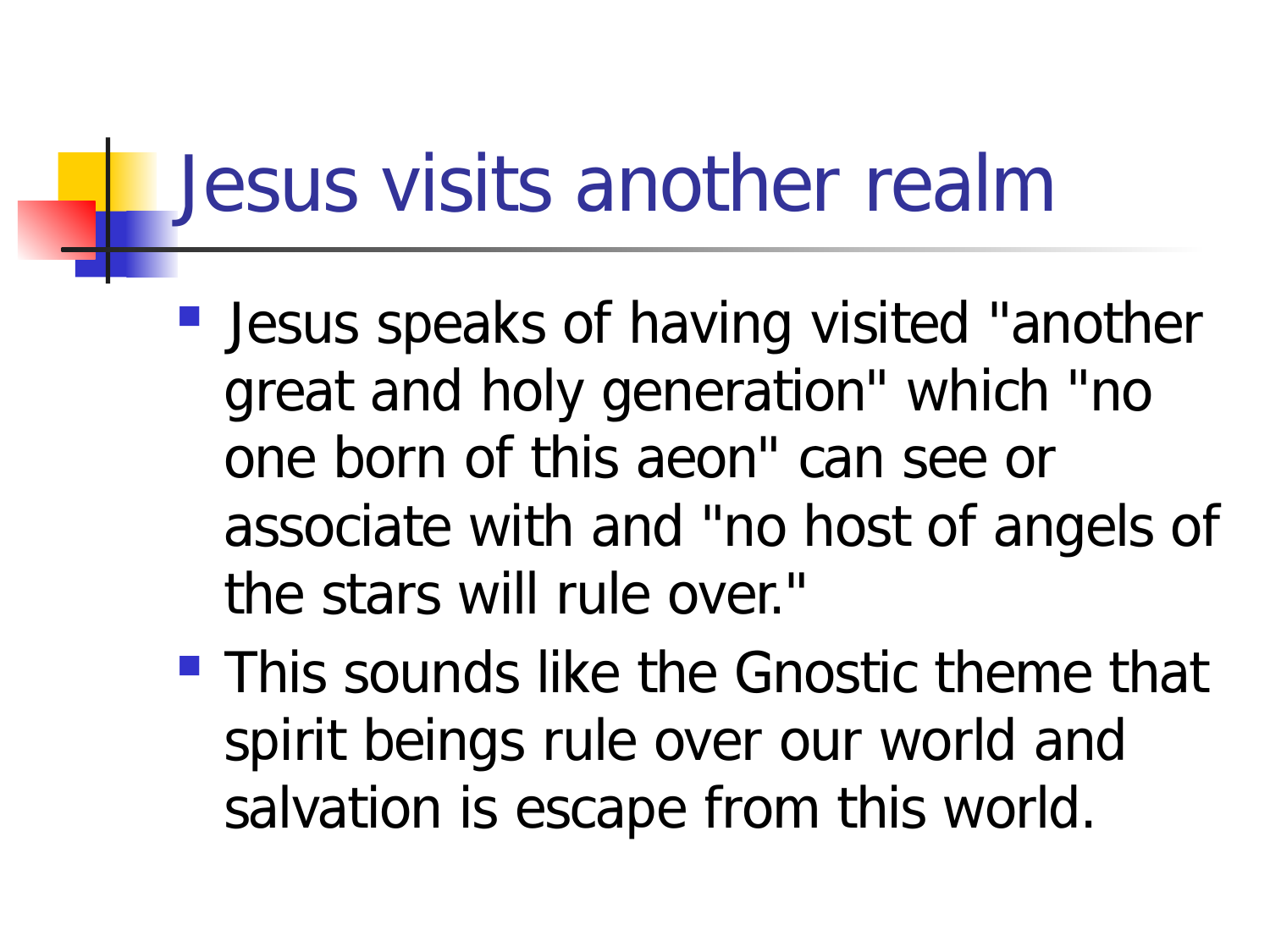

# Jesus visits another realm
Jesus speaks of having visited "another great and holy generation" which "no one born of this aeon" can see or associate with and "no host of angels of the stars will rule over."
This sounds like the Gnostic theme that spirit beings rule over our world and salvation is escape from this world.